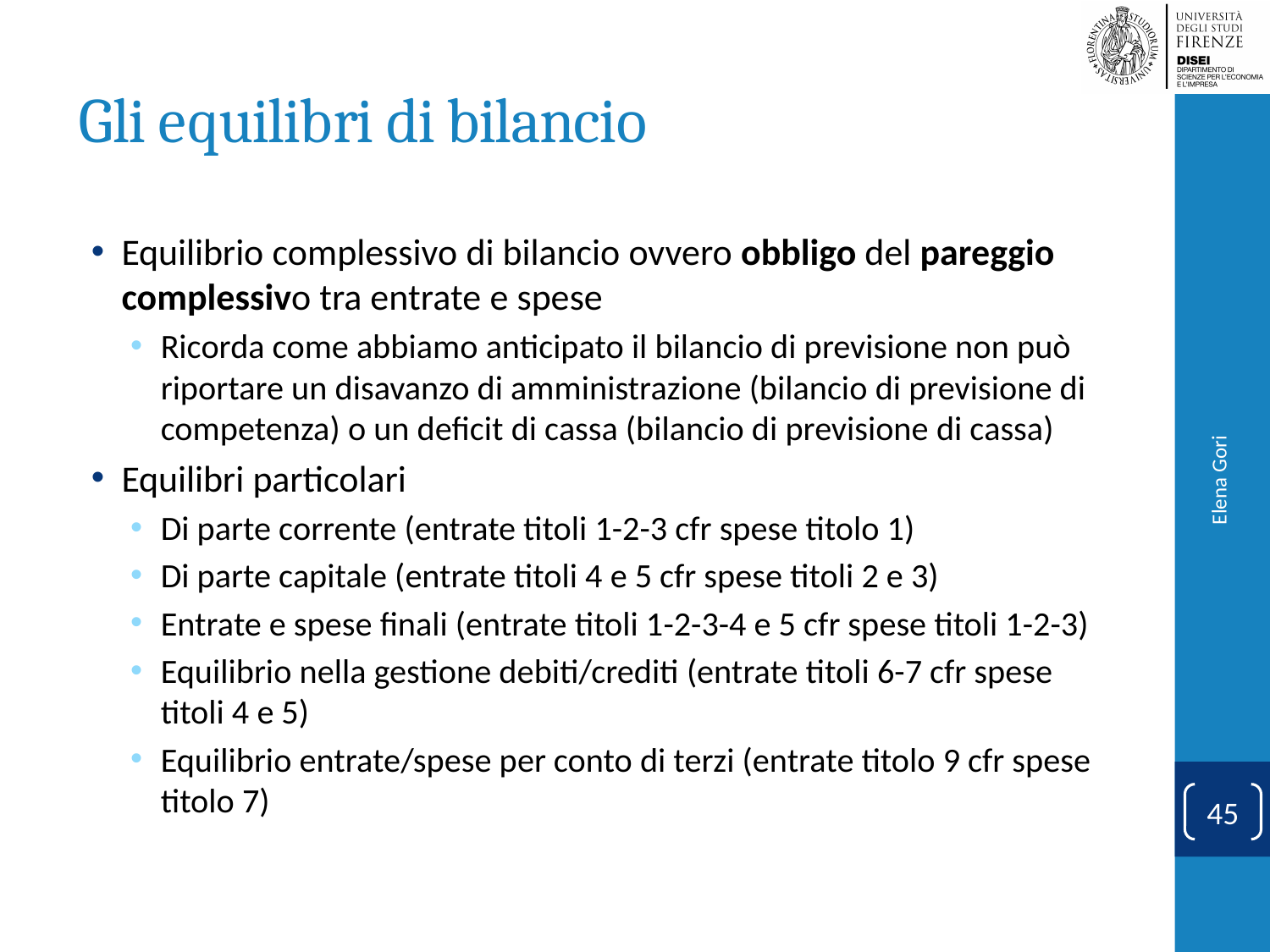

# Gli equilibri di bilancio
Equilibrio complessivo di bilancio ovvero obbligo del pareggio complessivo tra entrate e spese
Ricorda come abbiamo anticipato il bilancio di previsione non può riportare un disavanzo di amministrazione (bilancio di previsione di competenza) o un deficit di cassa (bilancio di previsione di cassa)
Equilibri particolari
Di parte corrente (entrate titoli 1-2-3 cfr spese titolo 1)
Di parte capitale (entrate titoli 4 e 5 cfr spese titoli 2 e 3)
Entrate e spese finali (entrate titoli 1-2-3-4 e 5 cfr spese titoli 1-2-3)
Equilibrio nella gestione debiti/crediti (entrate titoli 6-7 cfr spese titoli 4 e 5)
Equilibrio entrate/spese per conto di terzi (entrate titolo 9 cfr spese titolo 7)
Elena Gori
45